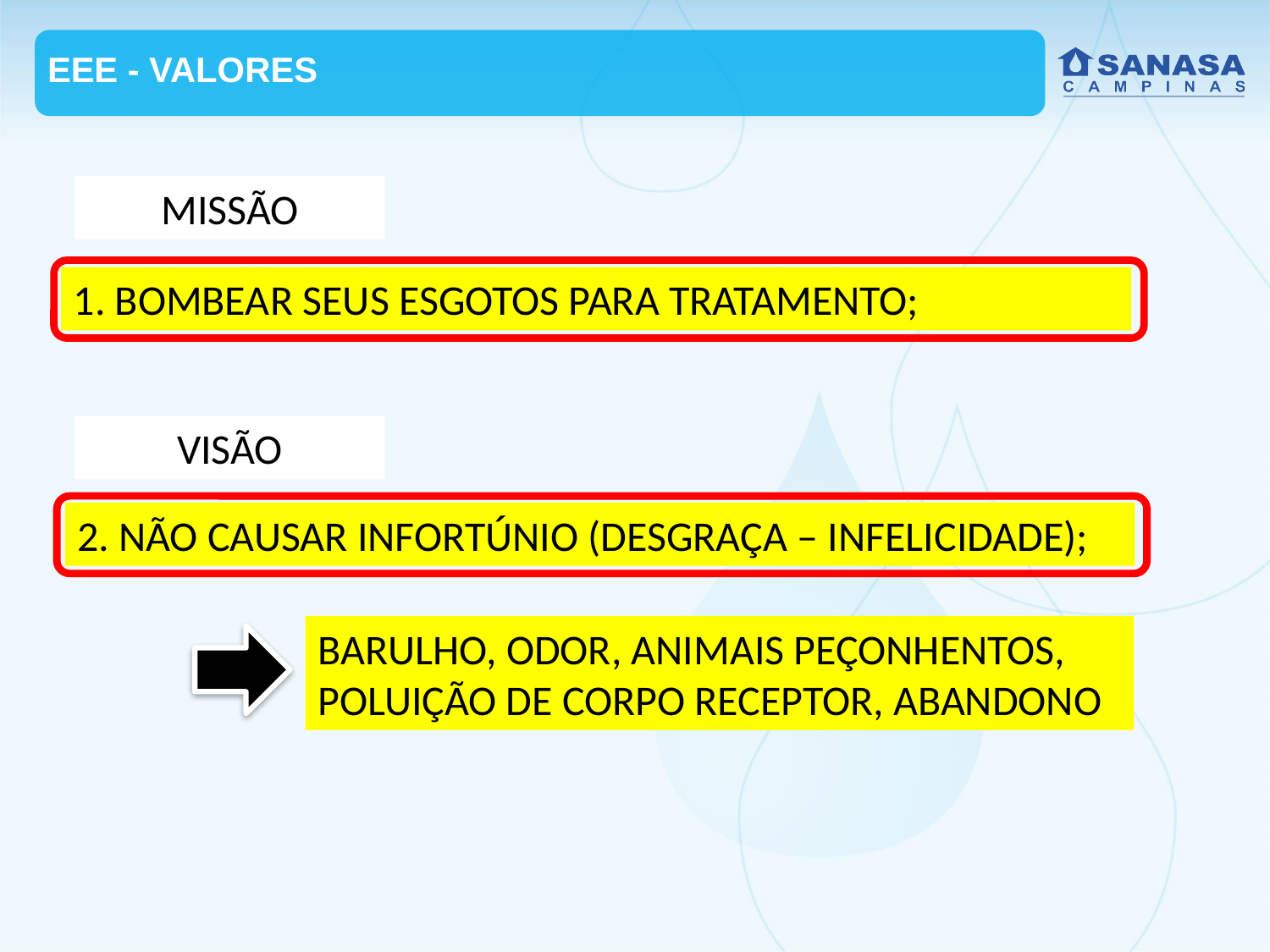

EEE - VALORES
MISSÃO

1. BOMBEAR SEUS ESGOTOS PARA TRATAMENTO;
VISÃO

2. NÃO CAUSAR INFORTÚNIO (DESGRAÇA – INFELICIDADE);
BARULHO, ODOR, ANIMAIS PEÇONHENTOS,
POLUIÇÃO DE CORPO RECEPTOR, ABANDONO